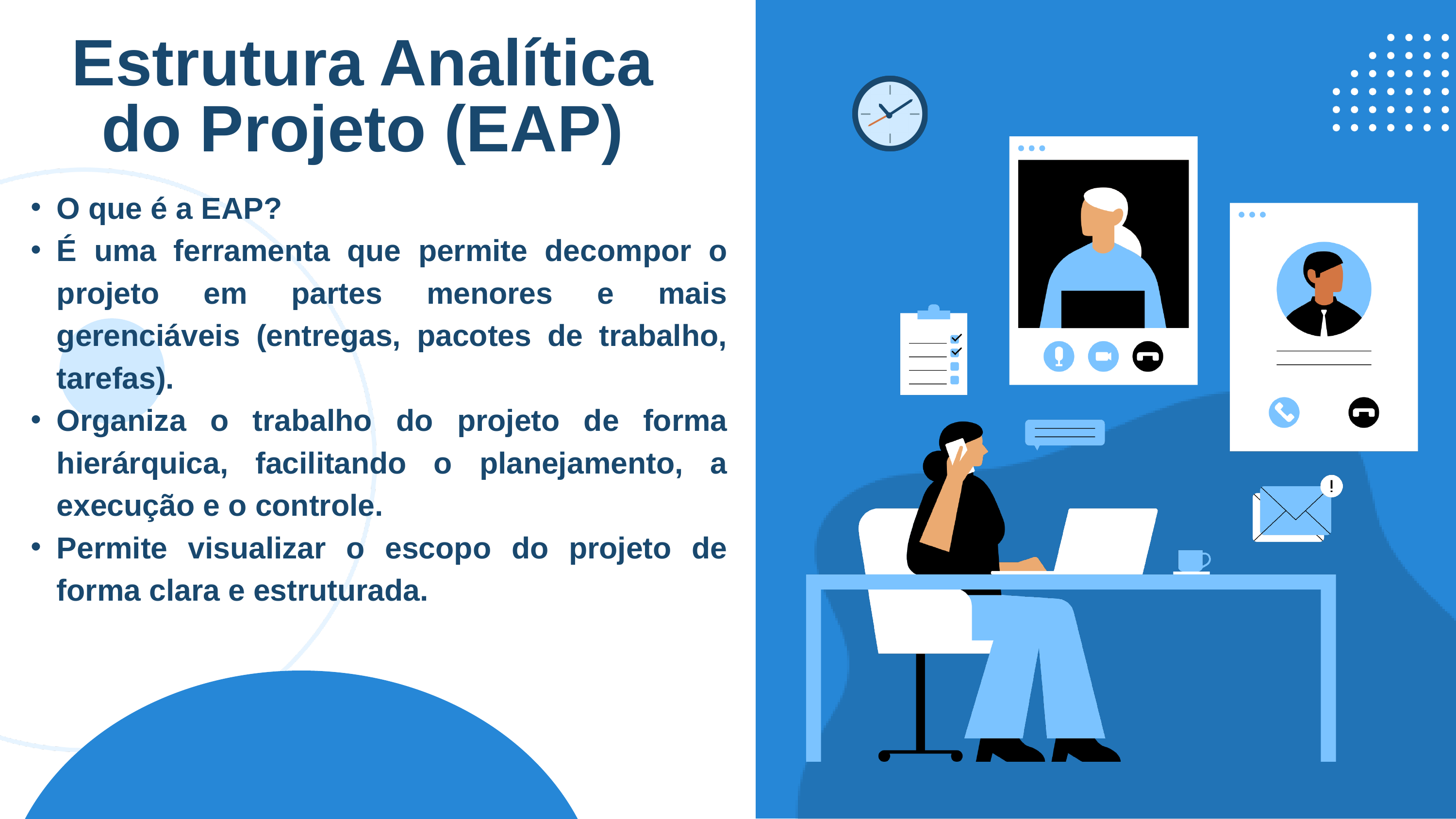

Estrutura Analítica do Projeto (EAP)

O que é a EAP?
É uma ferramenta que permite decompor o projeto em partes menores e mais gerenciáveis (entregas, pacotes de trabalho, tarefas).
Organiza o trabalho do projeto de forma hierárquica, facilitando o planejamento, a execução e o controle.
Permite visualizar o escopo do projeto de forma clara e estruturada.